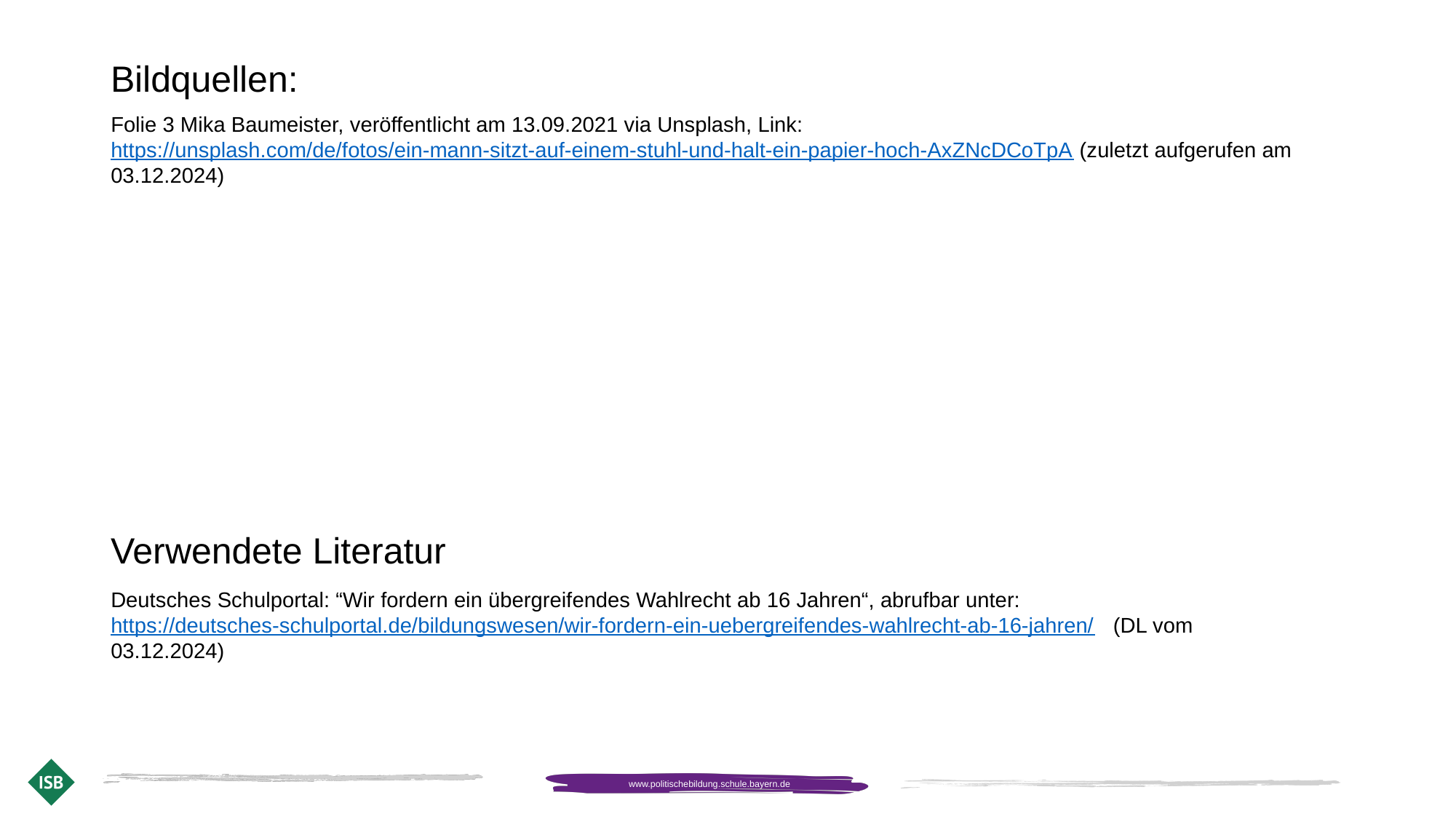

Bildquellen:
Folie 3 Mika Baumeister, veröffentlicht am 13.09.2021 via Unsplash, Link: https://unsplash.com/de/fotos/ein-mann-sitzt-auf-einem-stuhl-und-halt-ein-papier-hoch-AxZNcDCoTpA (zuletzt aufgerufen am 03.12.2024)
Verwendete Literatur
Deutsches Schulportal: “Wir fordern ein übergreifendes Wahlrecht ab 16 Jahren“, abrufbar unter: https://deutsches-schulportal.de/bildungswesen/wir-fordern-ein-uebergreifendes-wahlrecht-ab-16-jahren/   (DL vom 03.12.2024)